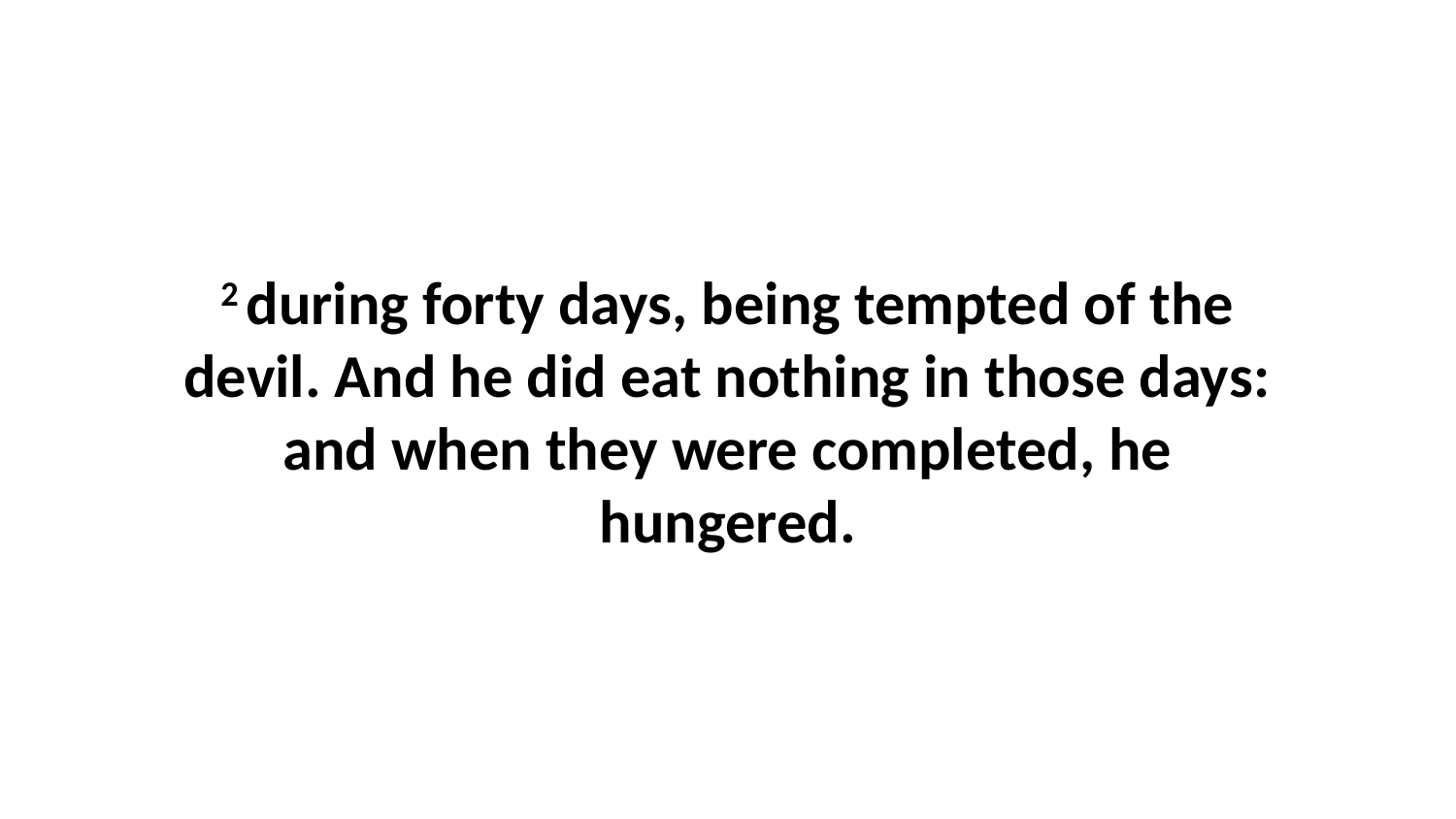

2 during forty days, being tempted of the devil. And he did eat nothing in those days: and when they were completed, he hungered.